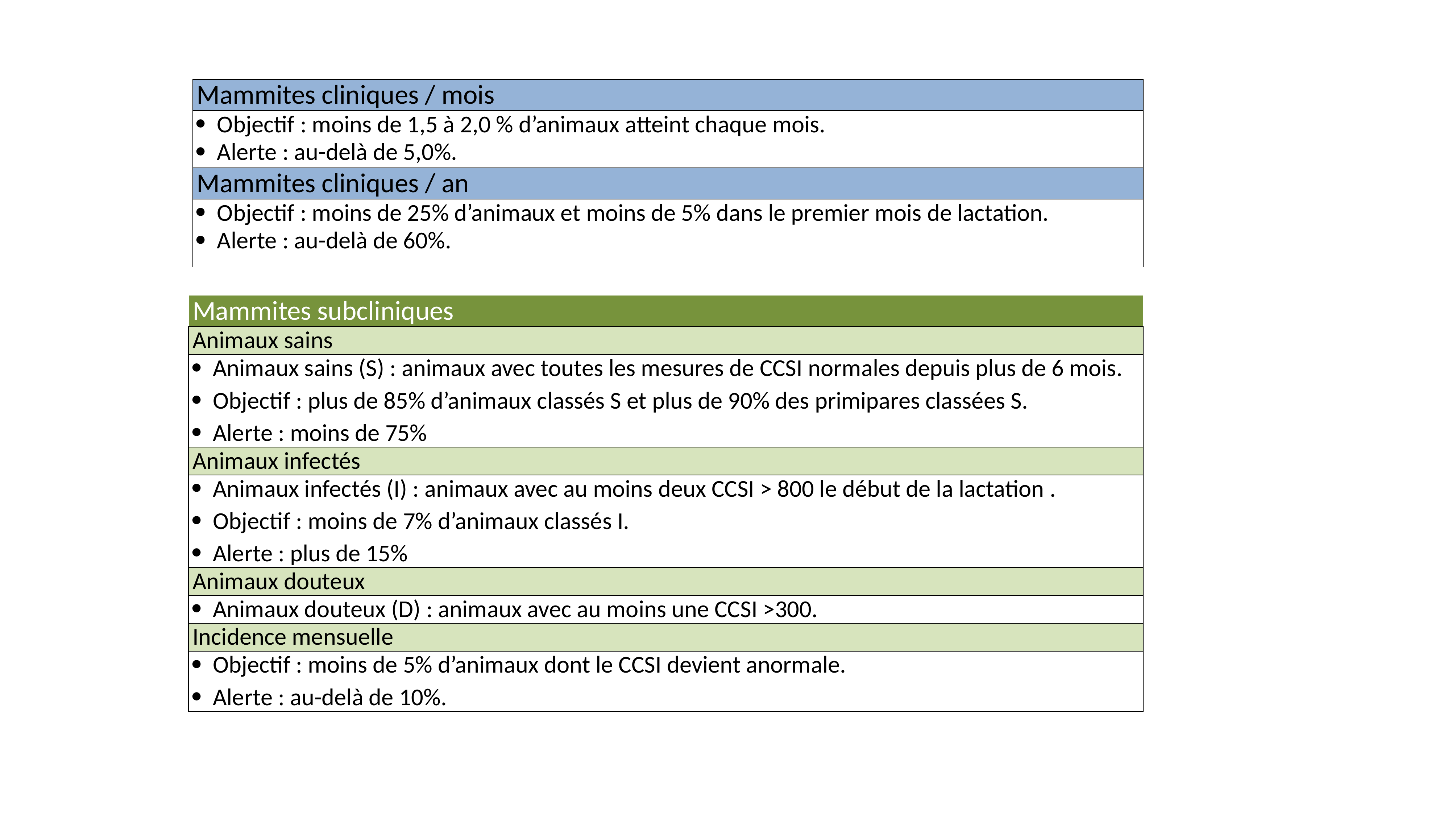

| Mammites cliniques / mois |
| --- |
| Objectif : moins de 1,5 à 2,0 % d’animaux atteint chaque mois. Alerte : au-delà de 5,0%. |
| Mammites cliniques / an |
| Objectif : moins de 25% d’animaux et moins de 5% dans le premier mois de lactation. Alerte : au-delà de 60%. |
| Mammites subcliniques |
| --- |
| Animaux sains |
| Animaux sains (S) : animaux avec toutes les mesures de CCSI normales depuis plus de 6 mois. Objectif : plus de 85% d’animaux classés S et plus de 90% des primipares classées S. Alerte : moins de 75% |
| Animaux infectés |
| Animaux infectés (I) : animaux avec au moins deux CCSI > 800 le début de la lactation . Objectif : moins de 7% d’animaux classés I. Alerte : plus de 15% |
| Animaux douteux |
| Animaux douteux (D) : animaux avec au moins une CCSI >300. |
| Incidence mensuelle |
| Objectif : moins de 5% d’animaux dont le CCSI devient anormale. Alerte : au-delà de 10%. |